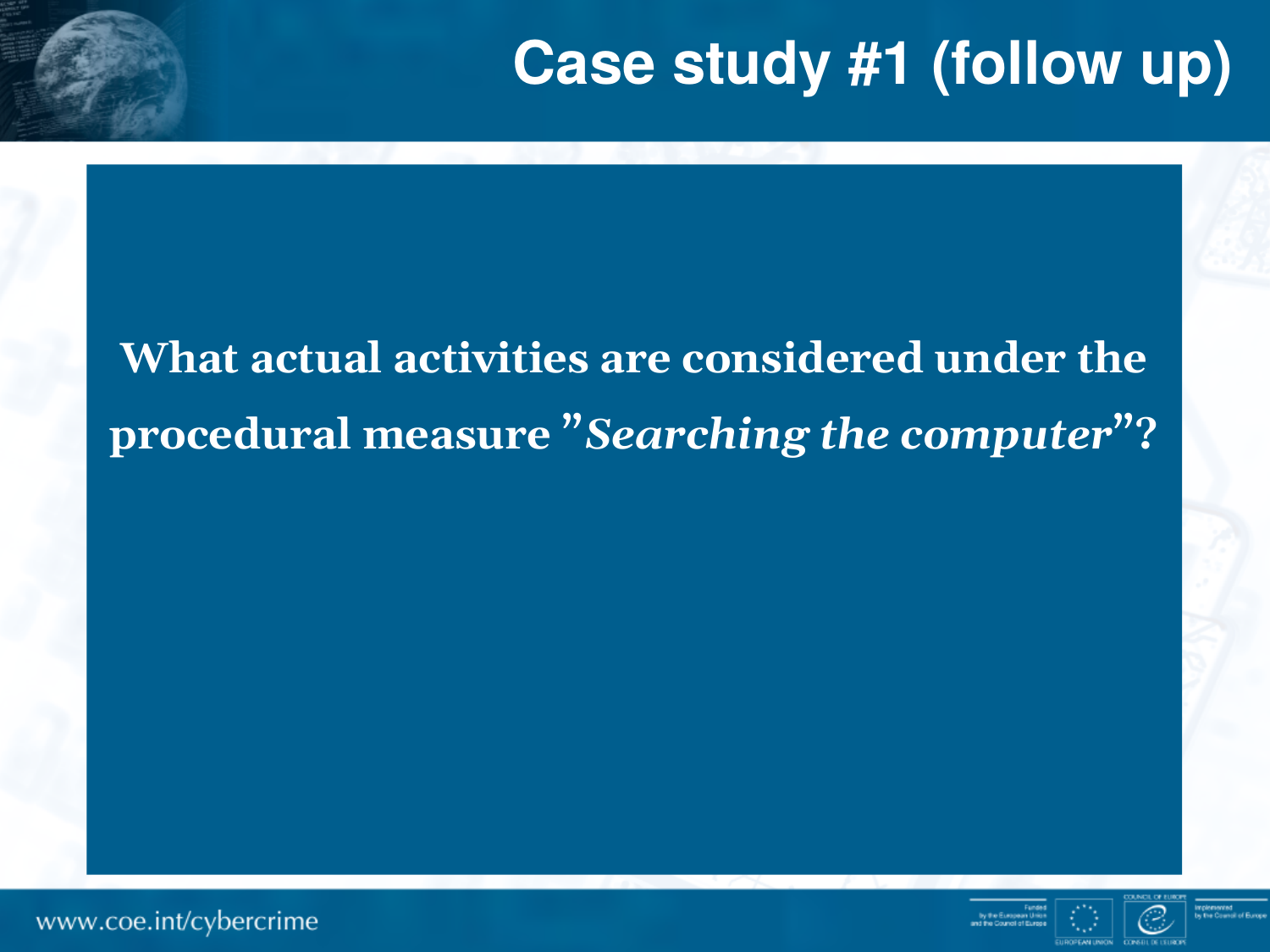

# Case study #1 (follow up)

What actual activities are considered under the procedural measure ”Searching the computer”?